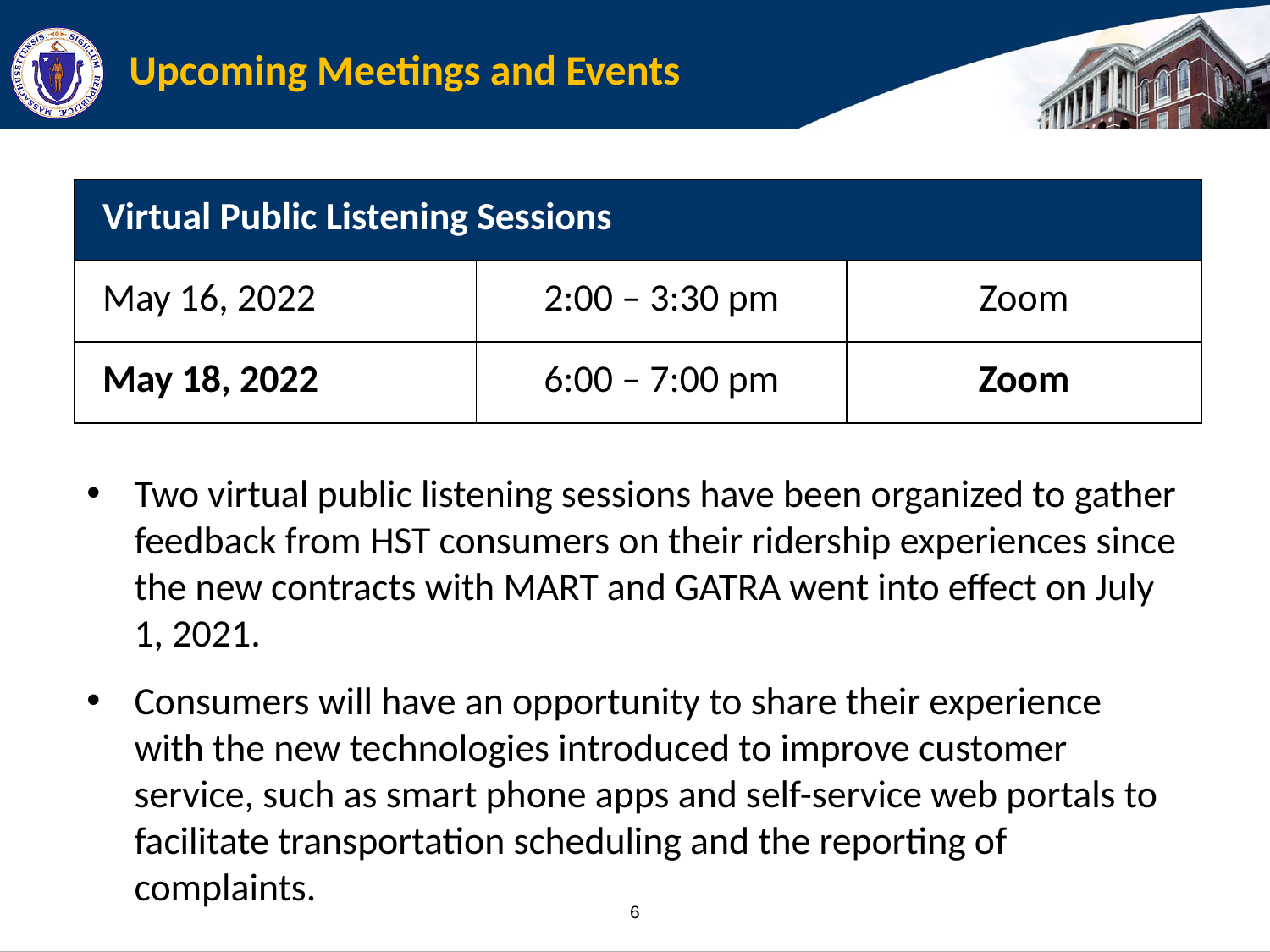

# Upcoming Meetings and Events
| Virtual Public Listening Sessions |  |  |
| --- | --- | --- |
| May 16, 2022 | 2:00 – 3:30 pm | Zoom |
| May 18, 2022 | 6:00 – 7:00 pm | Zoom |
Two virtual public listening sessions have been organized to gather feedback from HST consumers on their ridership experiences since the new contracts with MART and GATRA went into effect on July 1, 2021.
Consumers will have an opportunity to share their experience with the new technologies introduced to improve customer service, such as smart phone apps and self-service web portals to facilitate transportation scheduling and the reporting of complaints.